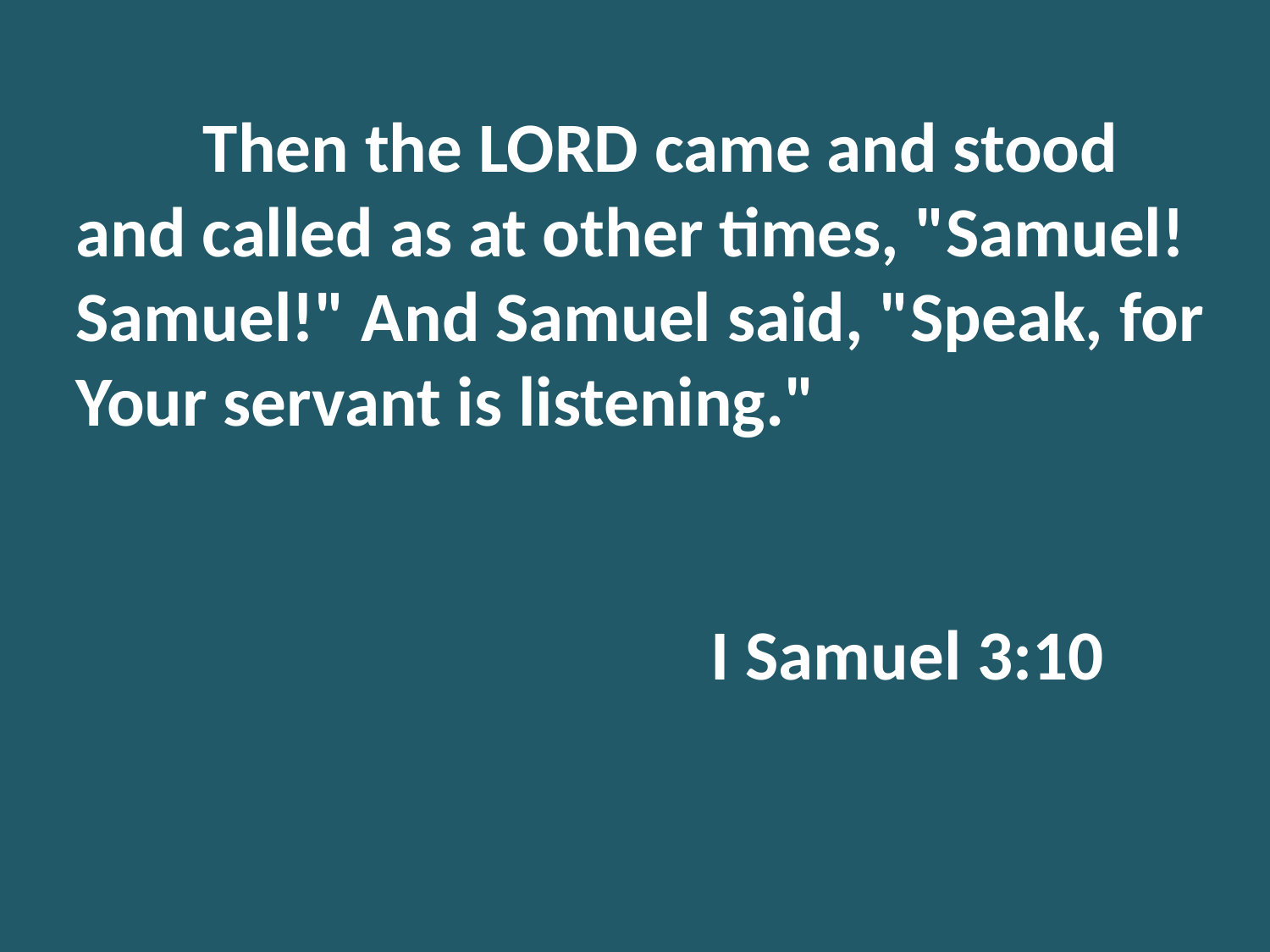

Then the LORD came and stood and called as at other times, "Samuel! Samuel!" And Samuel said, "Speak, for Your servant is listening."

					I Samuel 3:10